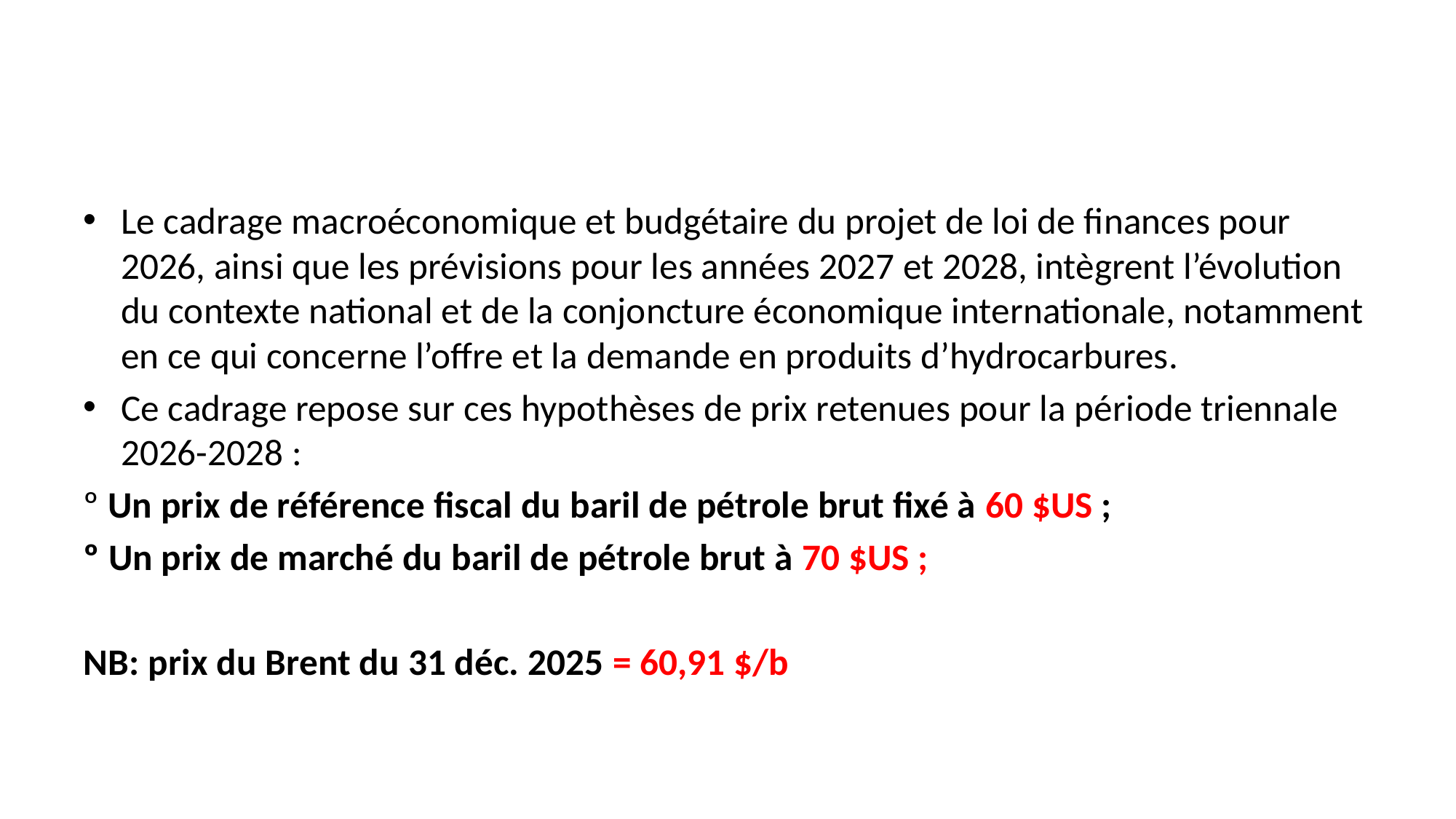

Le cadrage macroéconomique et budgétaire du projet de loi de finances pour 2026, ainsi que les prévisions pour les années 2027 et 2028, intègrent l’évolution du contexte national et de la conjoncture économique internationale, notamment en ce qui concerne l’offre et la demande en produits d’hydrocarbures.
Ce cadrage repose sur ces hypothèses de prix retenues pour la période triennale 2026-2028 :
º Un prix de référence fiscal du baril de pétrole brut fixé à 60 $US ;
º Un prix de marché du baril de pétrole brut à 70 $US ;

NB: prix du Brent du 31 déc. 2025 = 60,91 $/b